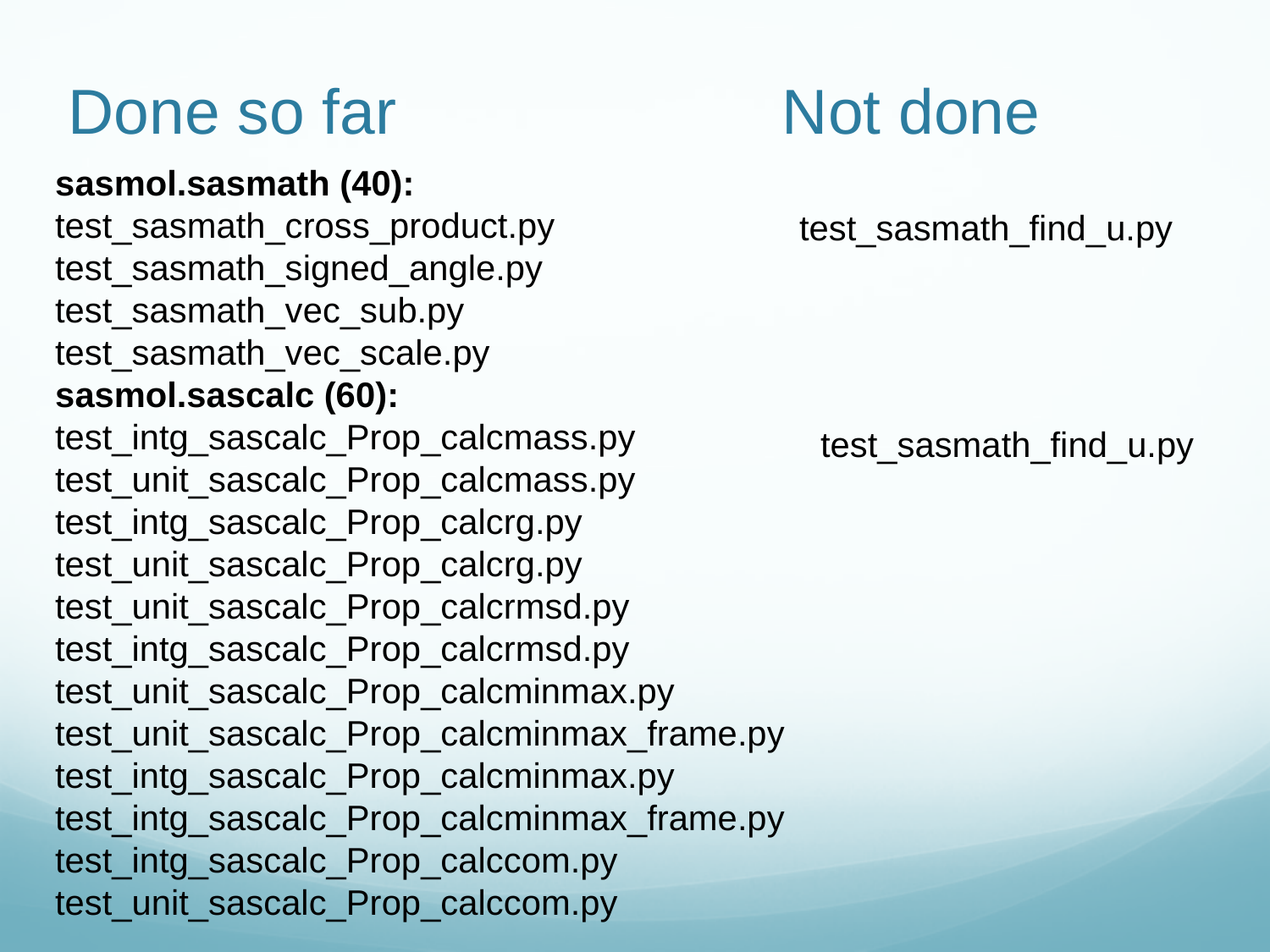

# Done so far                      Not done
sasmol.sasmath (40):
test_sasmath_cross_product.py
test_sasmath_signed_angle.py
test_sasmath_vec_sub.py
test_sasmath_vec_scale.py
sasmol.sascalc (60):
test_intg_sascalc_Prop_calcmass.py
test_unit_sascalc_Prop_calcmass.py
test_intg_sascalc_Prop_calcrg.py
test_unit_sascalc_Prop_calcrg.py
test_unit_sascalc_Prop_calcrmsd.py
test_intg_sascalc_Prop_calcrmsd.py
test_unit_sascalc_Prop_calcminmax.py
test_unit_sascalc_Prop_calcminmax_frame.py
test_intg_sascalc_Prop_calcminmax.py
test_intg_sascalc_Prop_calcminmax_frame.py
test_intg_sascalc_Prop_calccom.py
test_unit_sascalc_Prop_calccom.py
test_sasmath_find_u.py
test_sasmath_find_u.py